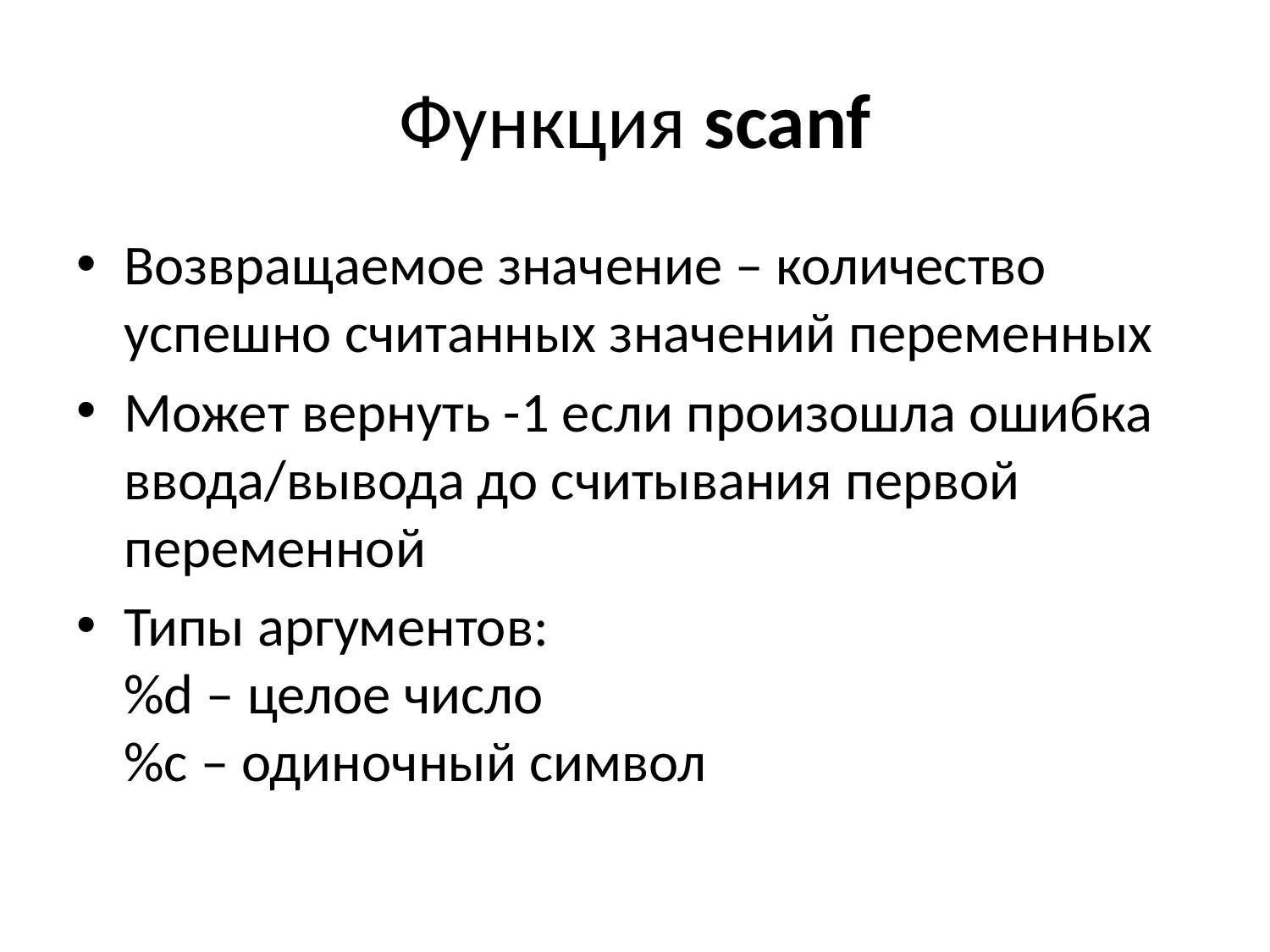

# Функция scanf
Возвращаемое значение – количество успешно считанных значений переменных
Может вернуть -1 если произошла ошибка ввода/вывода до считывания первой переменной
Типы аргументов:
%d – целое число
%c – одиночный символ